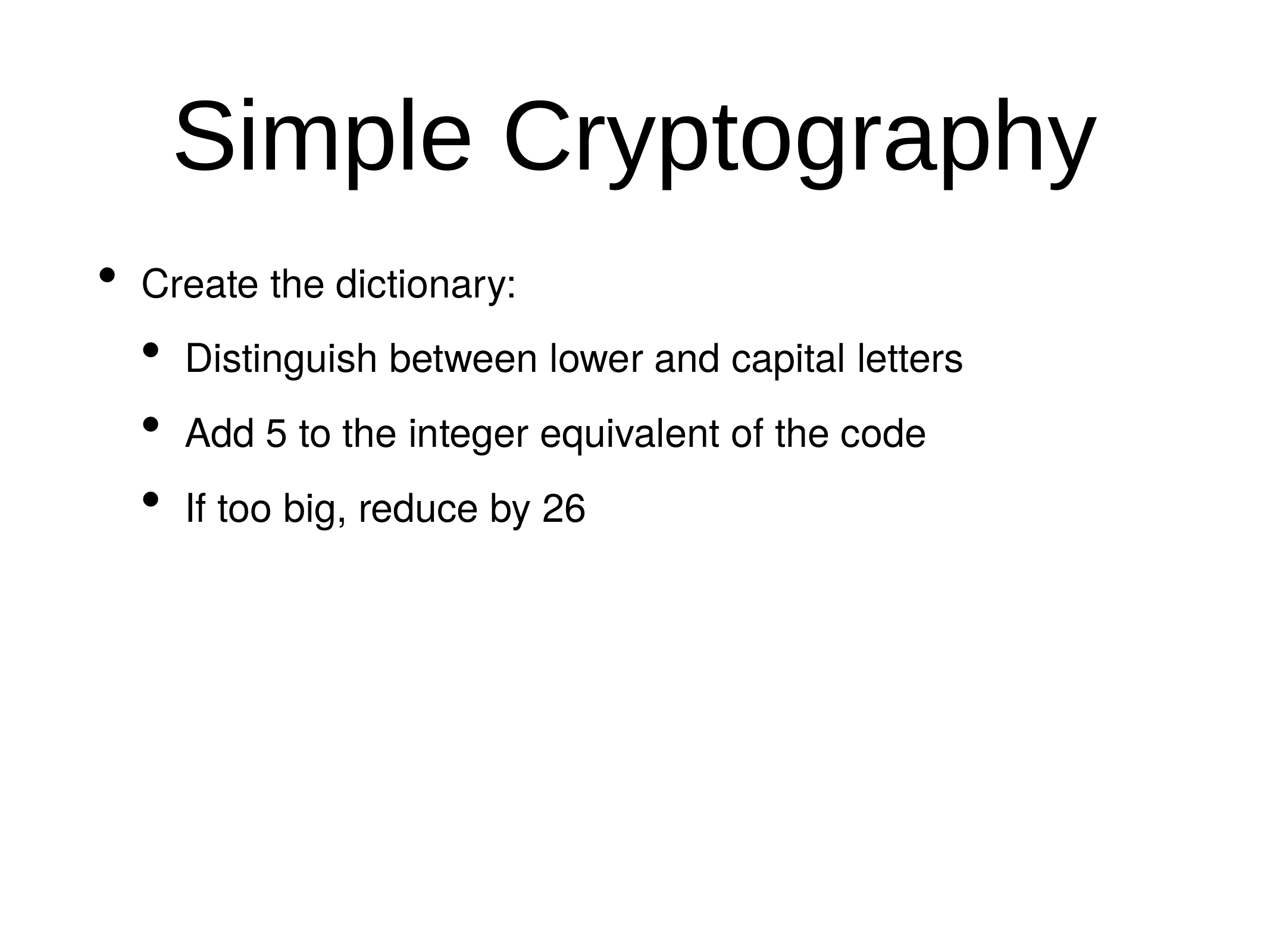

# Simple Cryptography
Create the dictionary:
Distinguish between lower and capital letters
Add 5 to the integer equivalent of the code
If too big, reduce by 26